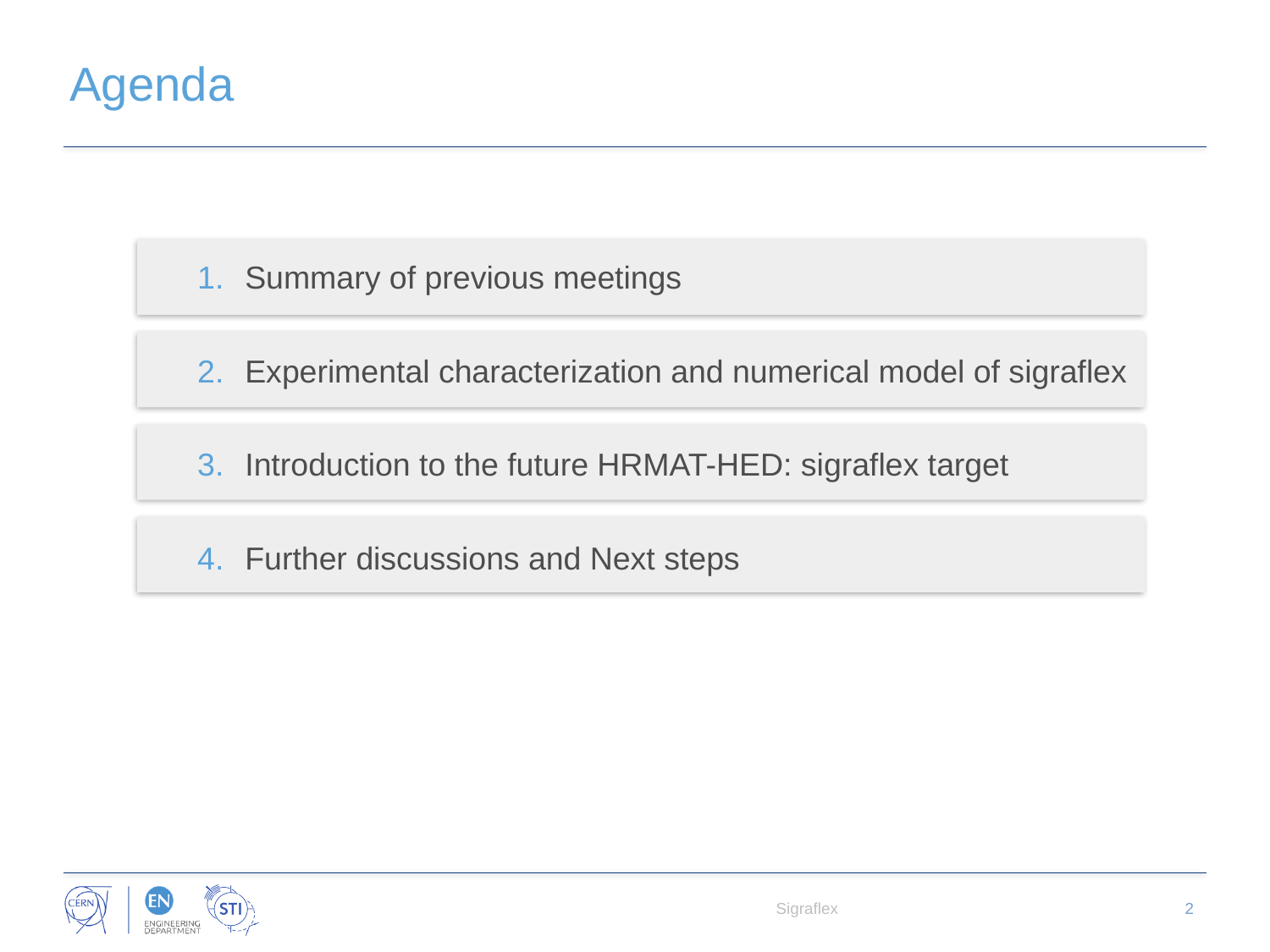

# Agenda

Summary of previous meetings
Experimental characterization and numerical model of sigraflex
Introduction to the future HRMAT-HED: sigraflex target
Further discussions and Next steps

Sigraflex
2